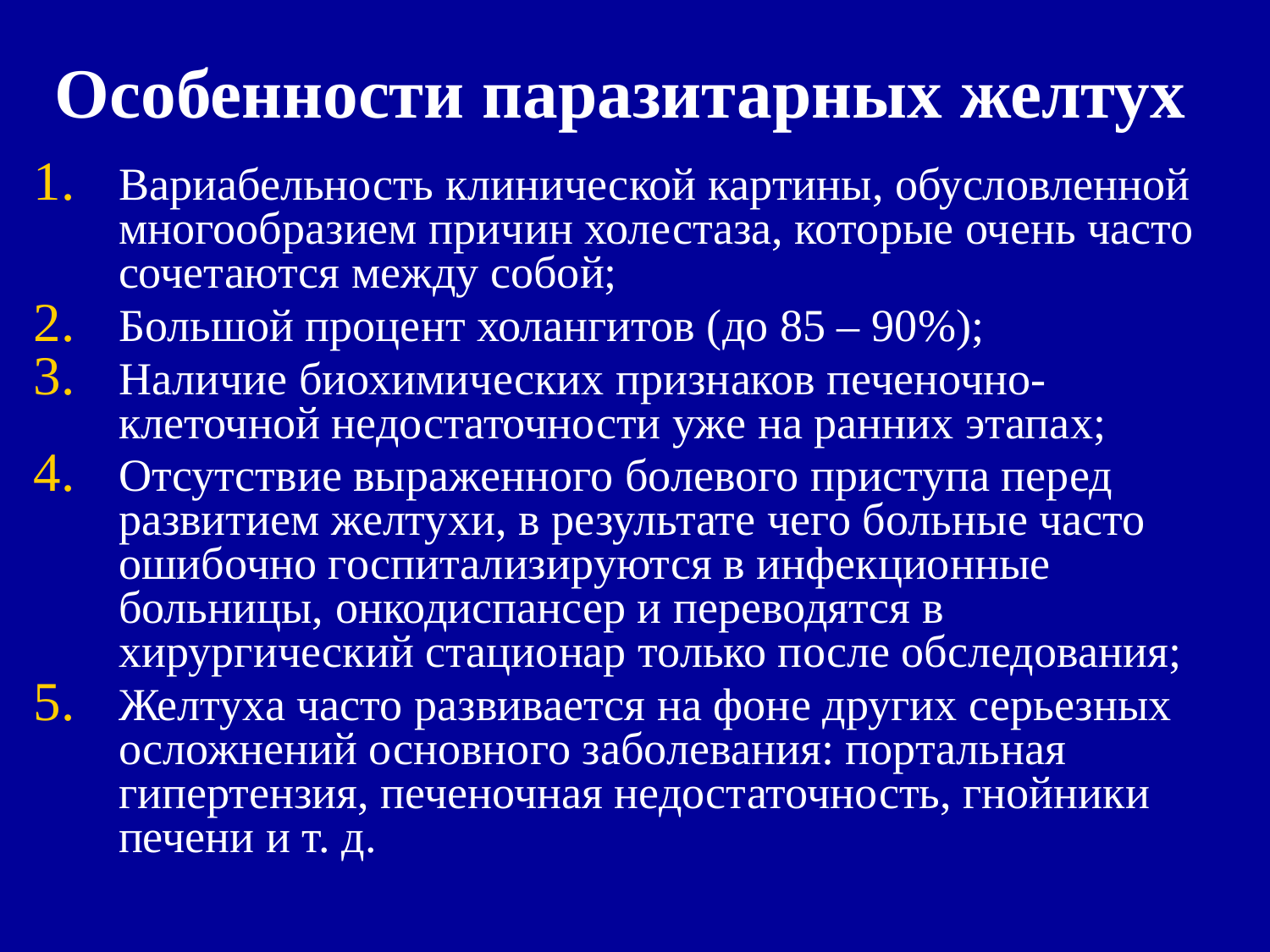

# Особенности паразитарных желтух
Вариабельность клинической картины, обусловленной многообразием причин холестаза, которые очень часто сочетаются между собой;
Большой процент холангитов (до 85 – 90%);
Наличие биохимических признаков печеночно-клеточной недостаточности уже на ранних этапах;
Отсутствие выраженного болевого приступа перед развитием желтухи, в результате чего больные часто ошибочно госпитализируются в инфекционные больницы, онкодиспансер и переводятся в хирургический стационар только после обследования;
Желтуха часто развивается на фоне других серьезных осложнений основного заболевания: портальная гипертензия, печеночная недостаточность, гнойники печени и т. д.